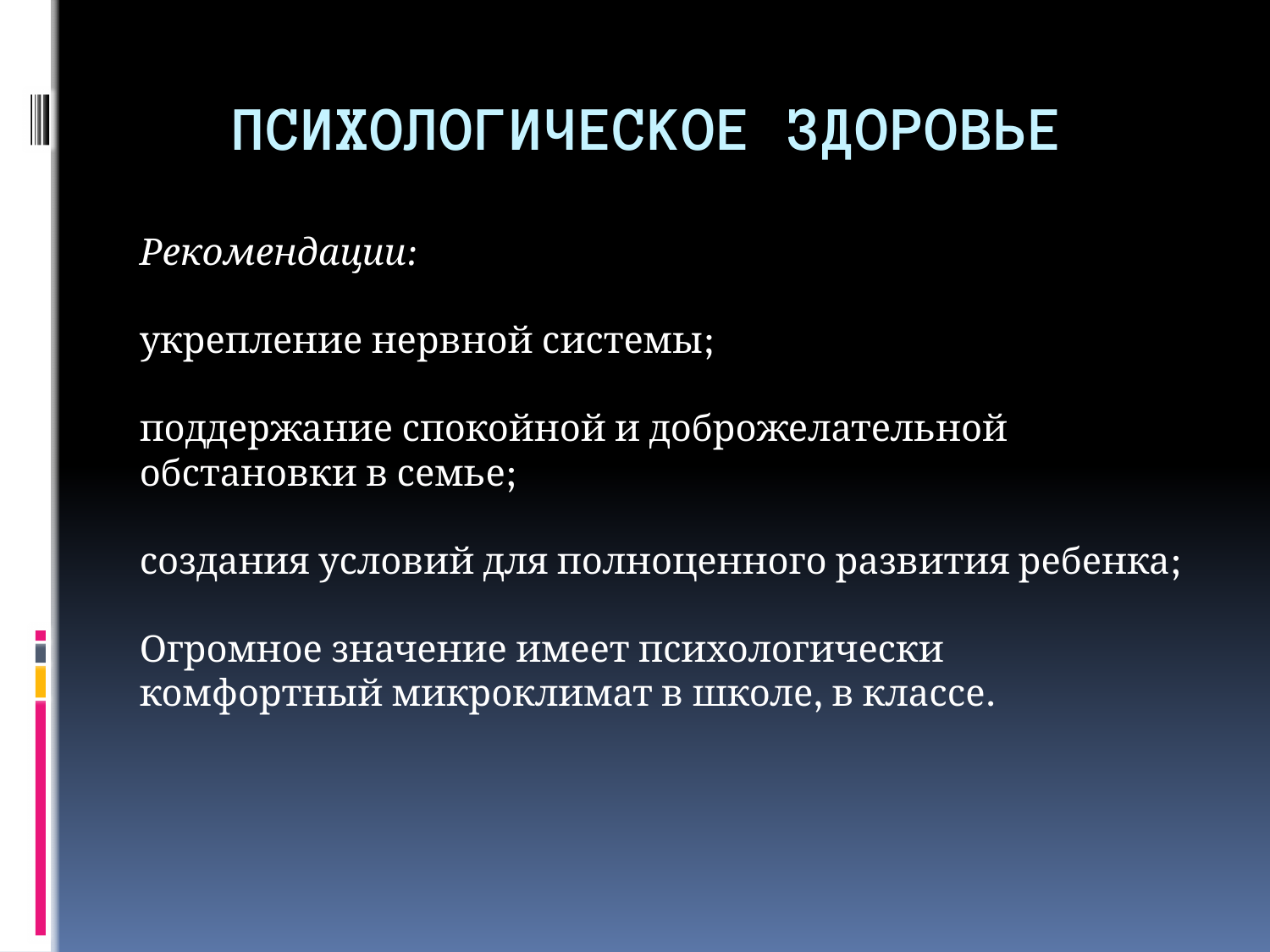

ПСИХОЛОГИЧЕСКОЕ ЗДОРОВЬЕ
# Рекомендации: укрепление нервной системы; поддержание спокойной и доброжелательной обстановки в семье; создания условий для полноценного развития ребенка; Огромное значение имеет психологически комфортный микроклимат в школе, в классе.